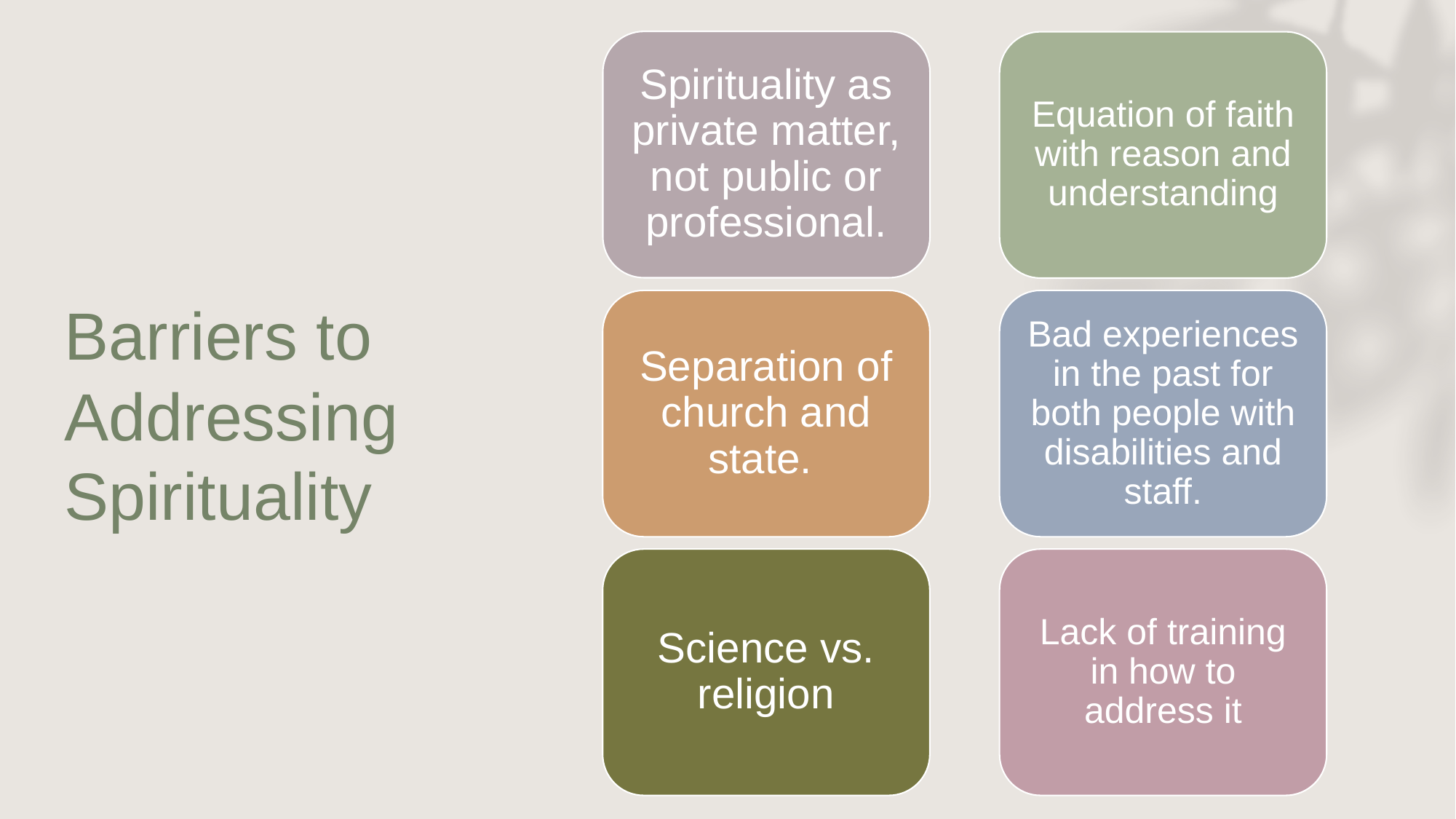

Spirituality as private matter, not public or professional.
Equation of faith with reason and understanding
# Barriers to Addressing Spirituality
Separation of church and state.
Bad experiences in the past for both people with disabilities and staff.
Science vs. religion
Lack of training in how to address it